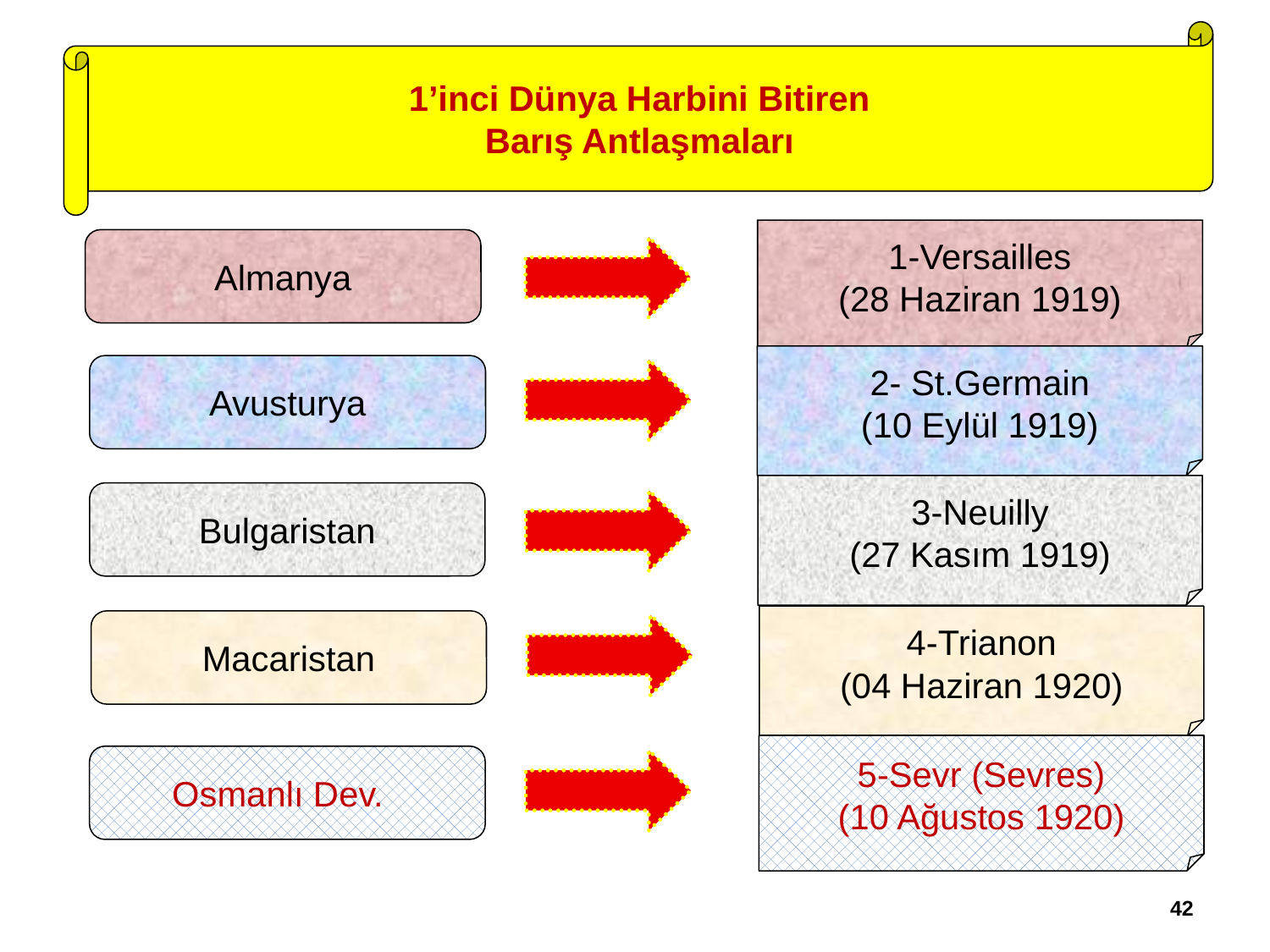

1’inci Dünya Harbini Bitiren
Barış Antlaşmaları

1-Versailles
(28 Haziran 1919)
Almanya

2- St.Germain
(10 Eylül 1919)
Avusturya

3-Neuilly
(27 Kasım 1919)
Bulgaristan

4-Trianon
(04 Haziran 1920)
Macaristan

5-Sevr (Sevres)
(10 Ağustos 1920)
Osmanlı Dev.
42